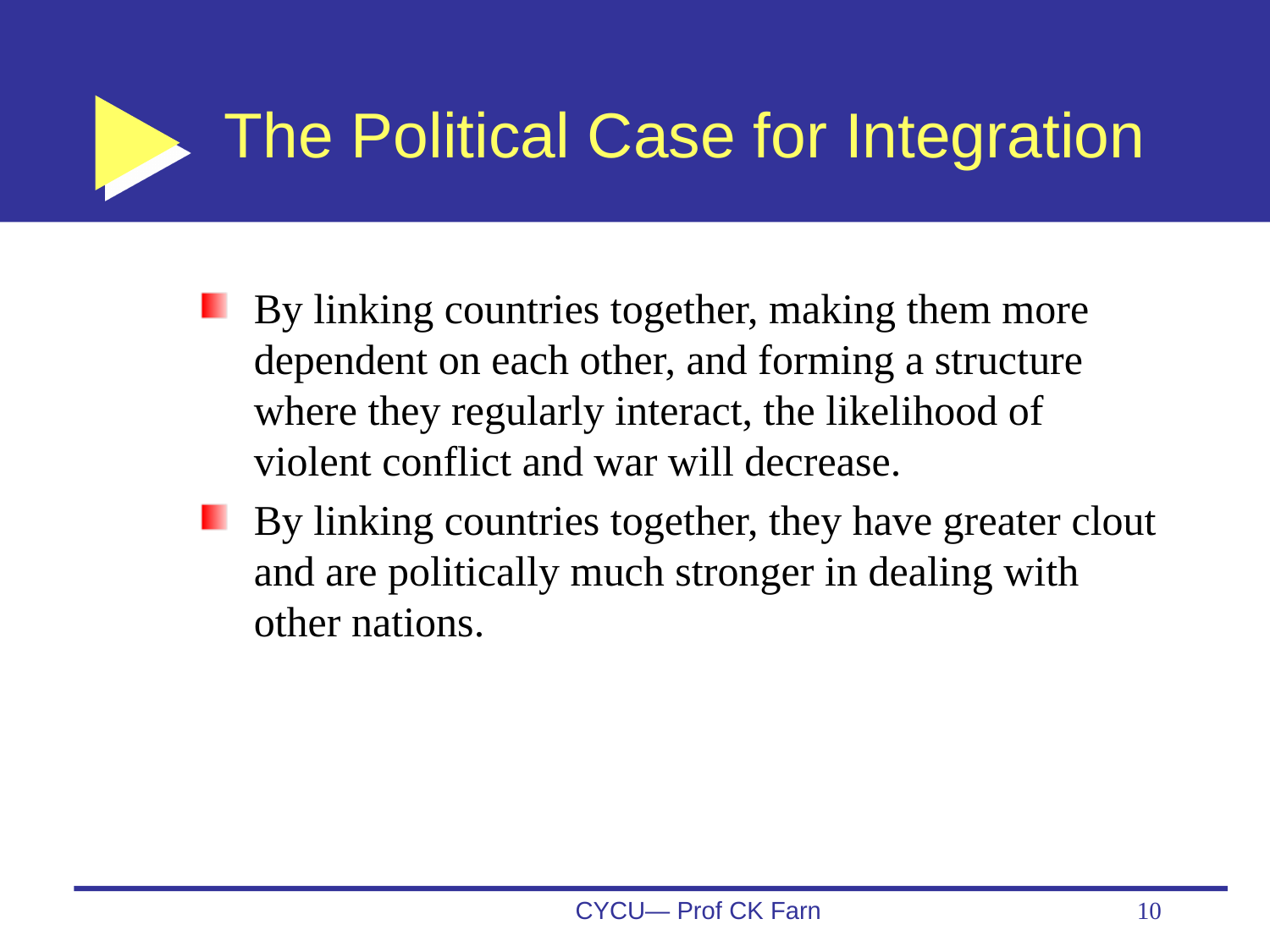

# The Political Case for Integration
By linking countries together, making them more dependent on each other, and forming a structure where they regularly interact, the likelihood of violent conflict and war will decrease.
By linking countries together, they have greater clout and are politically much stronger in dealing with other nations.
CYCU— Prof CK Farn
10